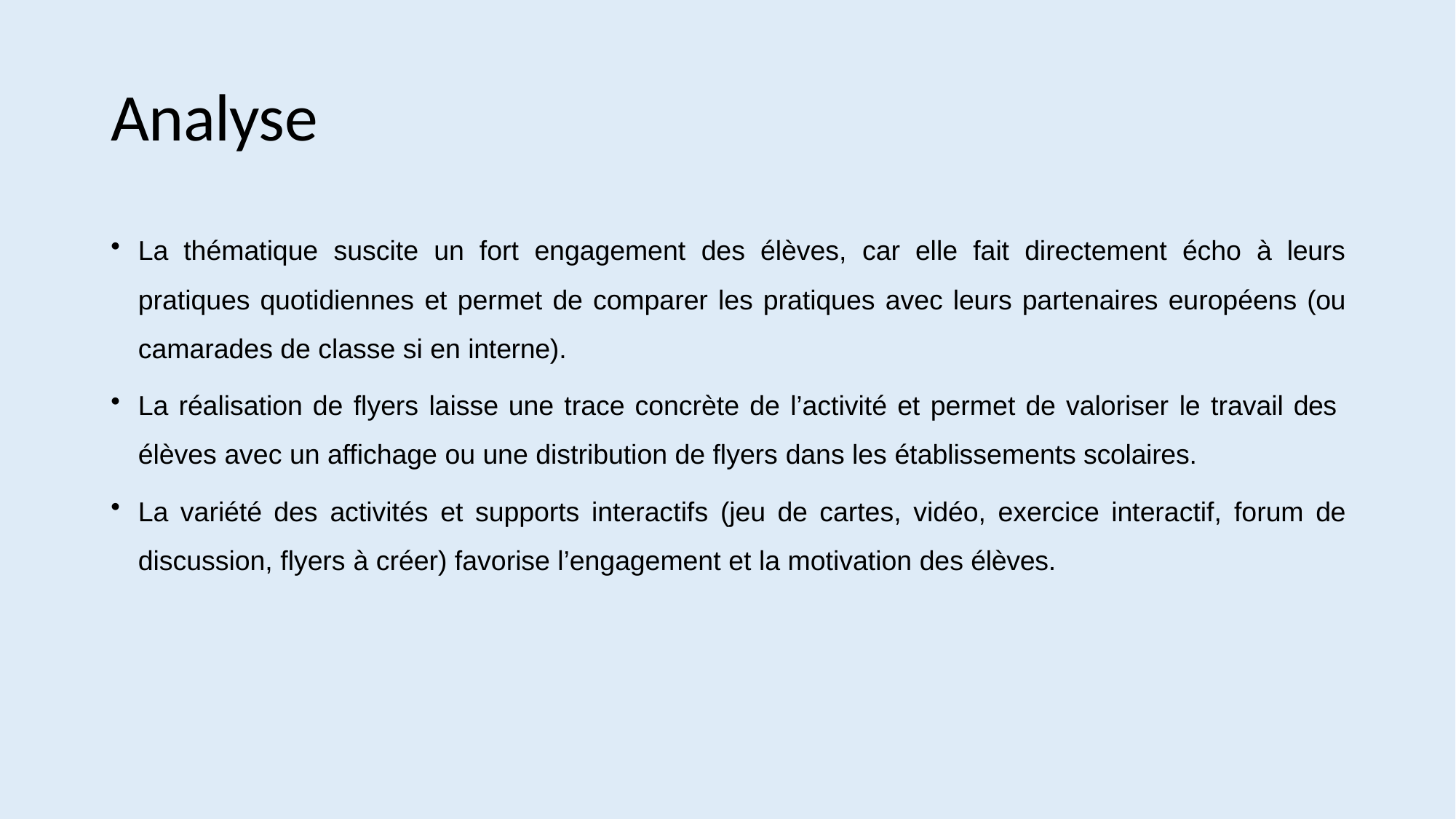

# Analyse
La thématique suscite un fort engagement des élèves, car elle fait directement écho à leurs pratiques quotidiennes et permet de comparer les pratiques avec leurs partenaires européens (ou camarades de classe si en interne).
La réalisation de flyers laisse une trace concrète de l’activité et permet de valoriser le travail des
élèves avec un affichage ou une distribution de flyers dans les établissements scolaires.
La variété des activités et supports interactifs (jeu de cartes, vidéo, exercice interactif, forum de discussion, flyers à créer) favorise l’engagement et la motivation des élèves.